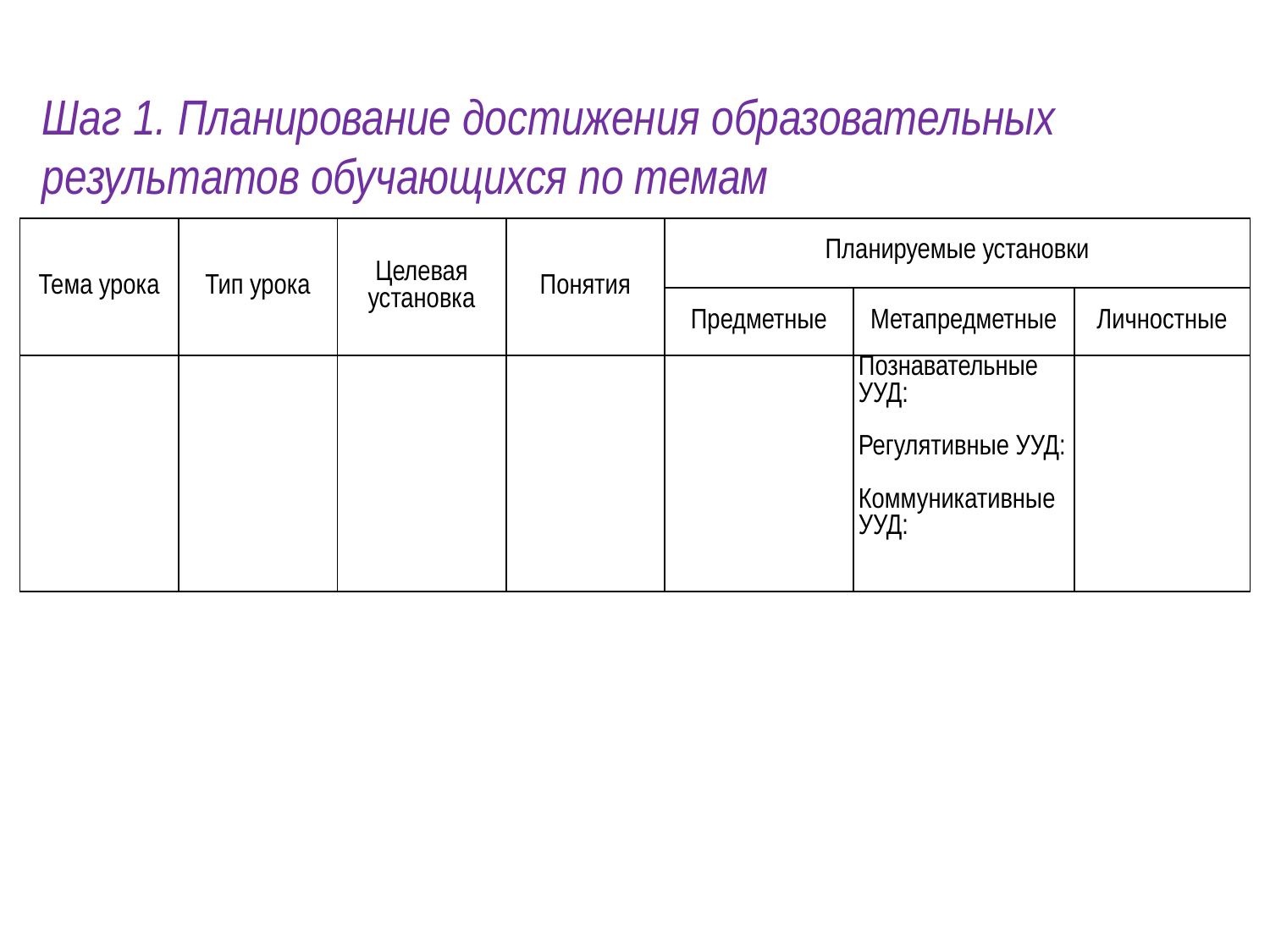

Шаг 1. Планирование достижения образовательных результатов обучающихся по темам
| Тема урока | Тип урока | Целевая установка | Понятия | Планируемые установки |  |  |
| --- | --- | --- | --- | --- | --- | --- |
|  |  |  |  | Предметные | Метапредметные | Личностные |
|  |  |  |  |  | Познавательные УУД: Регулятивные УУД: Коммуникативные УУД: |  |